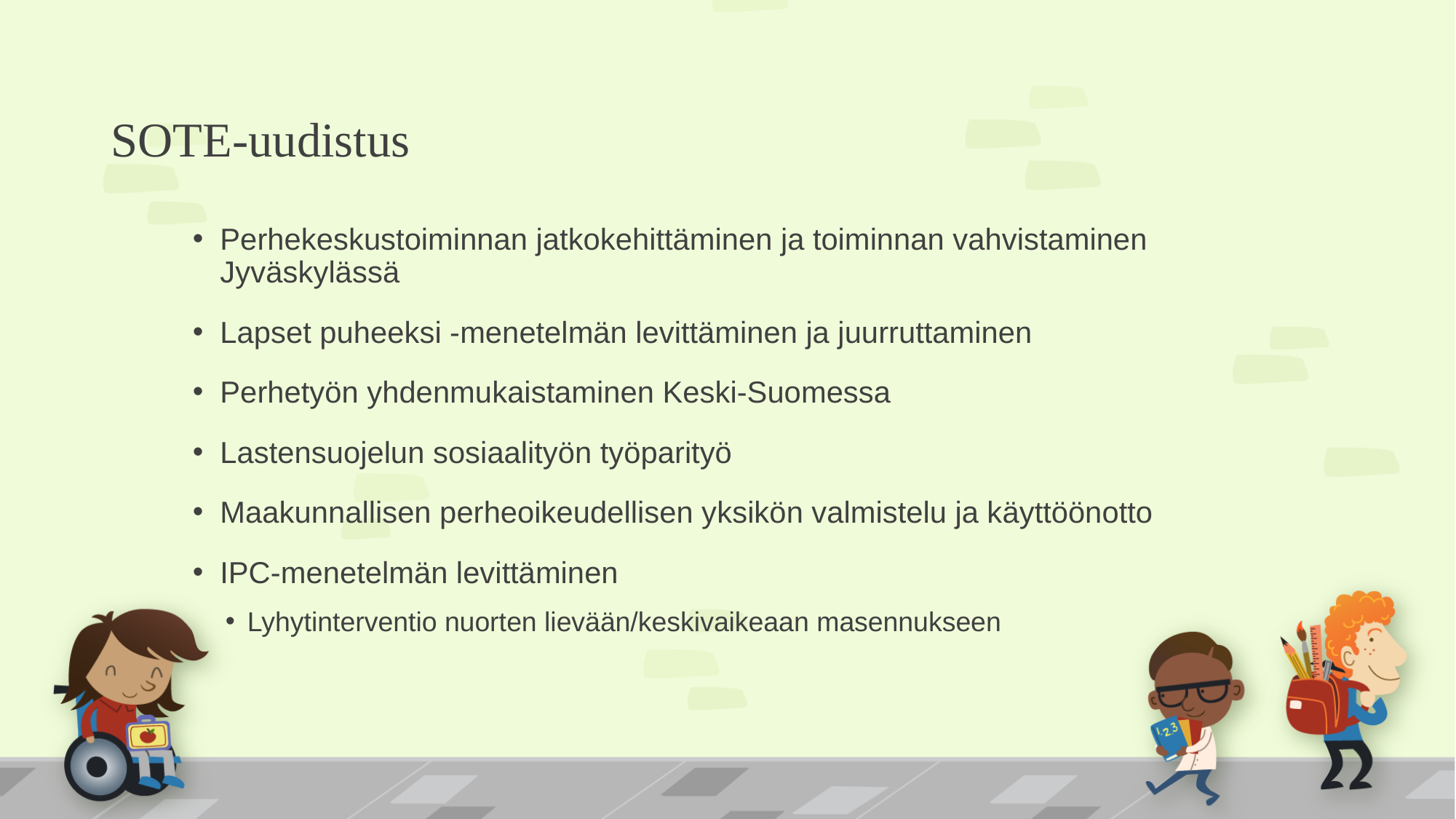

# SOTE-uudistus
Perhekeskustoiminnan jatkokehittäminen ja toiminnan vahvistaminen Jyväskylässä
Lapset puheeksi -menetelmän levittäminen ja juurruttaminen
Perhetyön yhdenmukaistaminen Keski-Suomessa
Lastensuojelun sosiaalityön työparityö
Maakunnallisen perheoikeudellisen yksikön valmistelu ja käyttöönotto
IPC-menetelmän levittäminen
Lyhytinterventio nuorten lievään/keskivaikeaan masennukseen